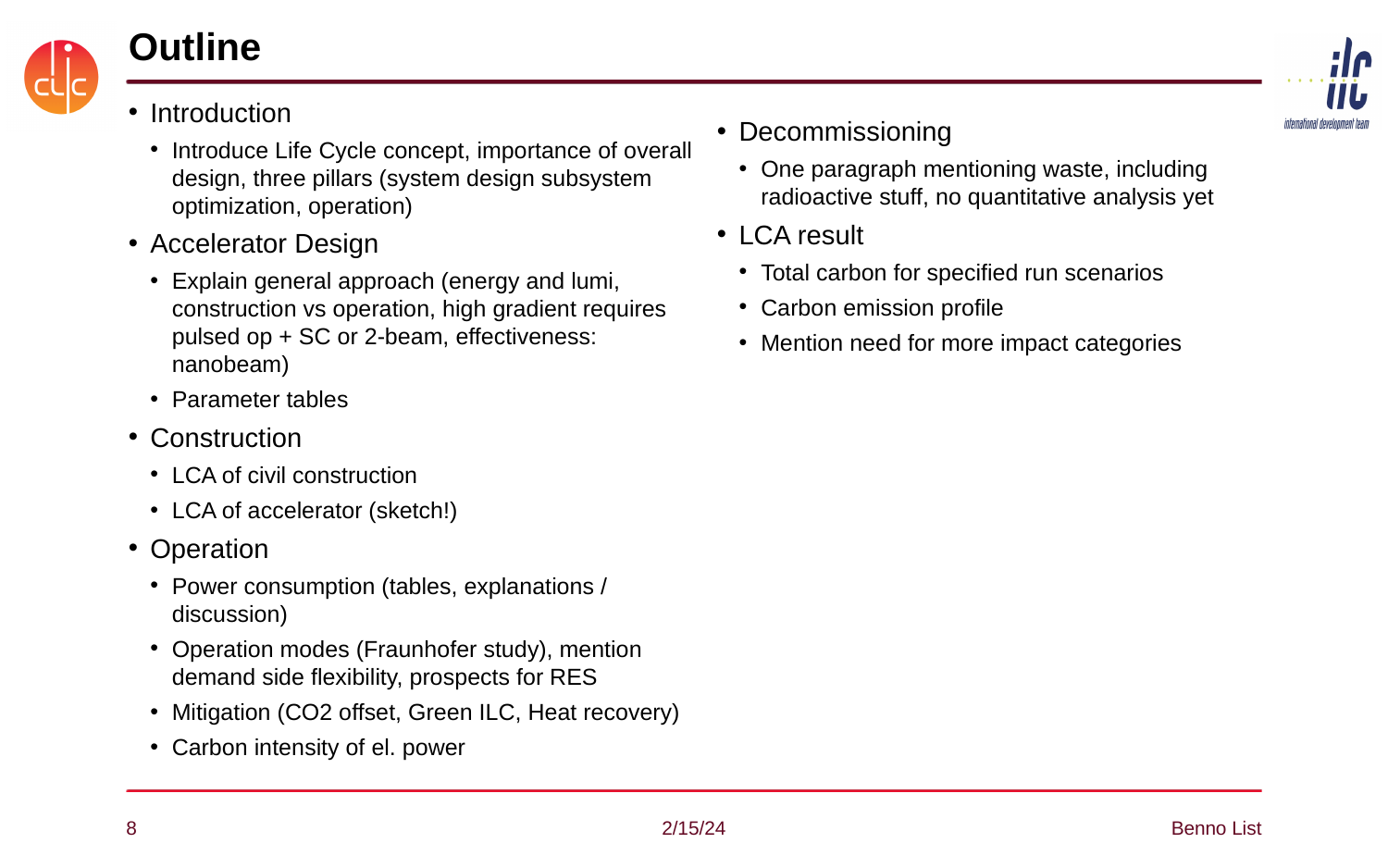

# Outline
Introduction
Introduce Life Cycle concept, importance of overall design, three pillars (system design subsystem optimization, operation)
Accelerator Design
Explain general approach (energy and lumi, construction vs operation, high gradient requires pulsed op + SC or 2-beam, effectiveness: nanobeam)
Parameter tables
Construction
LCA of civil construction
LCA of accelerator (sketch!)
Operation
Power consumption (tables, explanations / discussion)
Operation modes (Fraunhofer study), mention demand side flexibility, prospects for RES
Mitigation (CO2 offset, Green ILC, Heat recovery)
Carbon intensity of el. power

Decommissioning
One paragraph mentioning waste, including radioactive stuff, no quantitative analysis yet
LCA result
Total carbon for specified run scenarios
Carbon emission profile
Mention need for more impact categories
8
2/15/24
Benno List